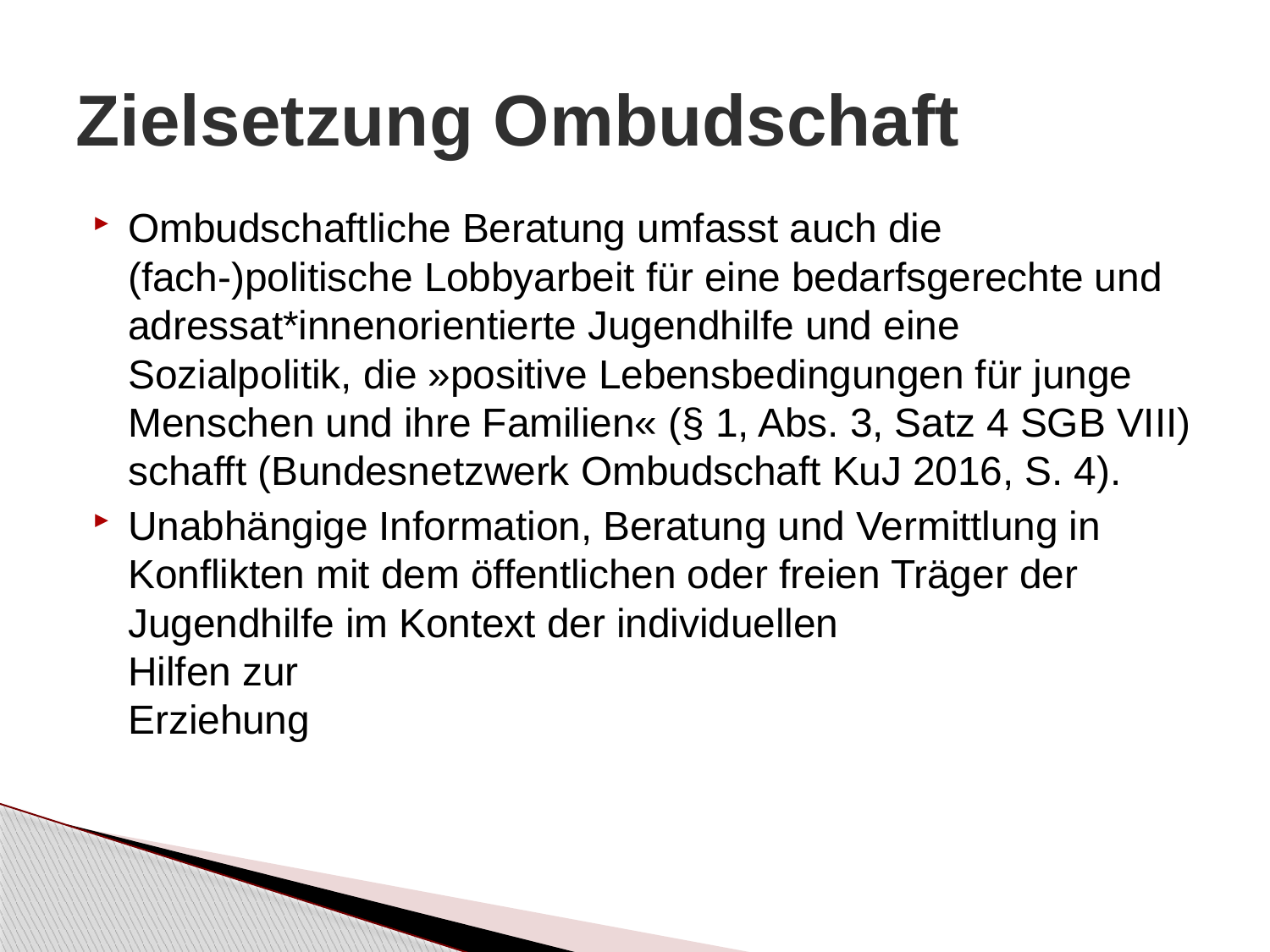

# Zielsetzung Ombudschaft
Ombudschaftliche Beratung umfasst auch die (fach-)politische Lobbyarbeit für eine bedarfsgerechte und adressat*innenorientierte Jugendhilfe und eine Sozialpolitik, die »positive Lebensbedingungen für junge Menschen und ihre Familien« (§ 1, Abs. 3, Satz 4 SGB VIII) schafft (Bundesnetzwerk Ombudschaft KuJ 2016, S. 4).
Unabhängige Information, Beratung und Vermittlung in Konflikten mit dem öffentlichen oder freien Träger der Jugendhilfe im Kontext der individuellen
Hilfen zur
Erziehung